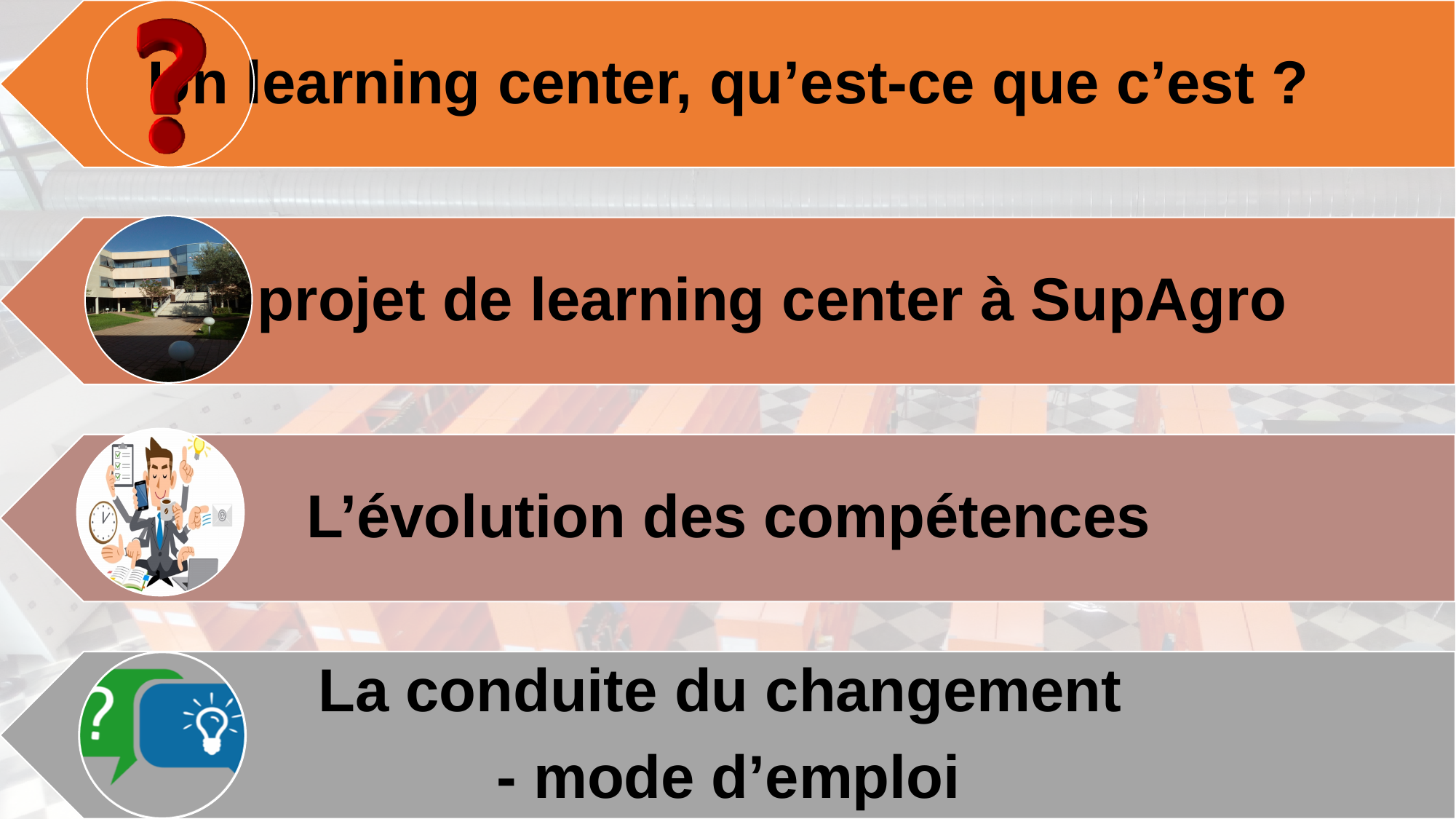

Un learning center, qu’est-ce que c’est ?
Le projet de learning center à SupAgro
L’évolution des compétences
La conduite du changement
- mode d’emploi